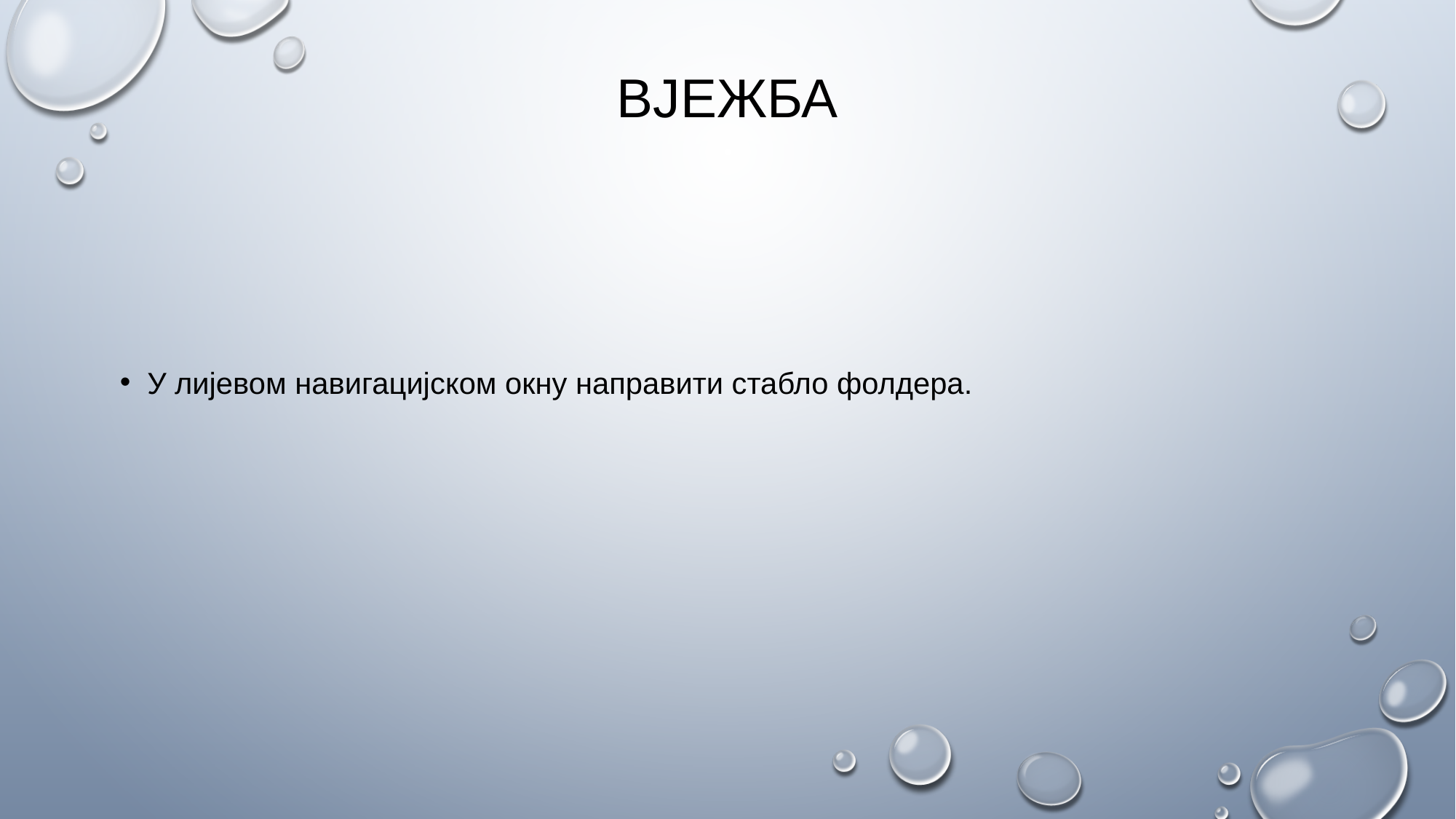

# Вјежба

У лијевом навигацијском окну направити стабло фолдера.